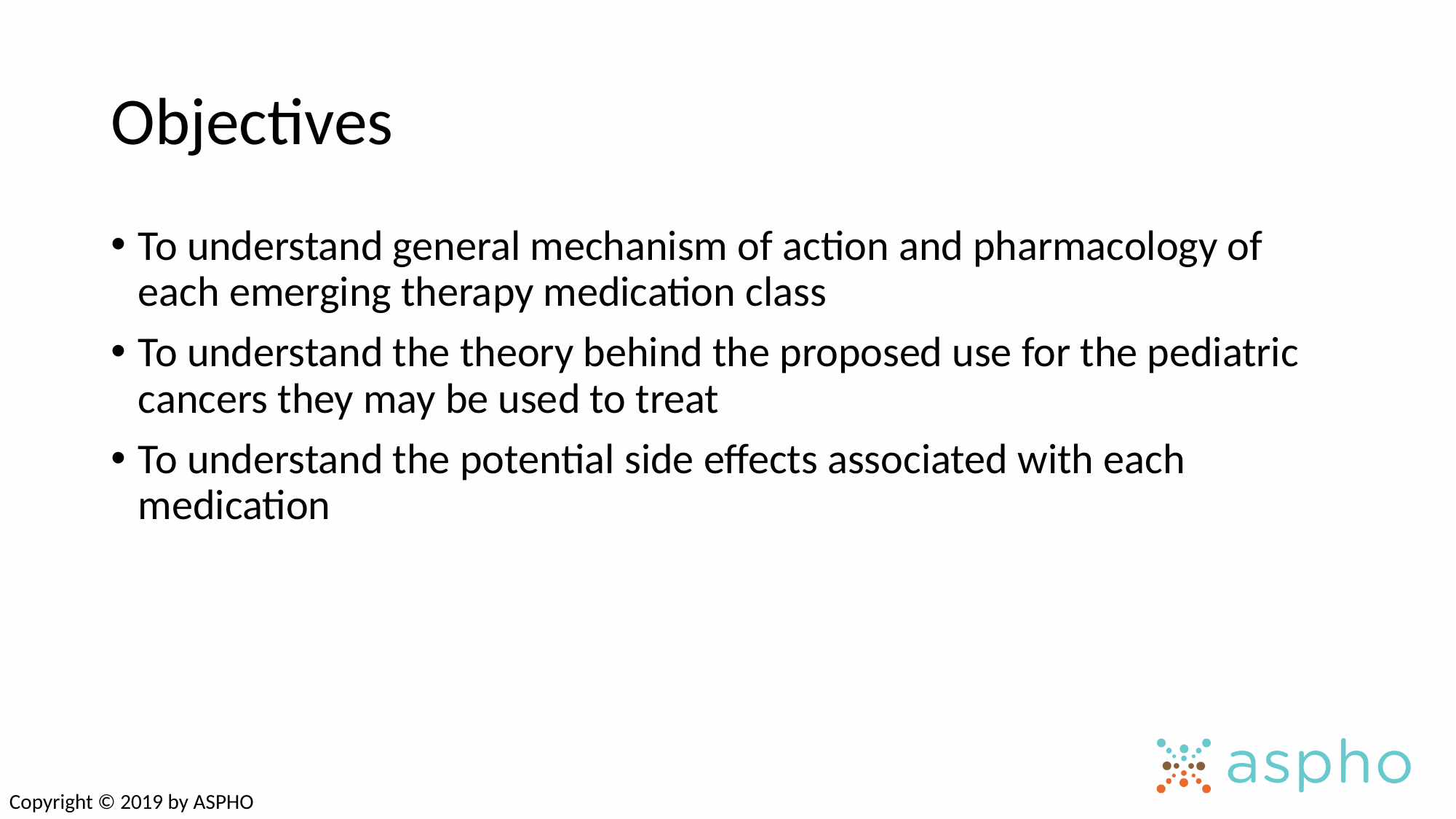

# Objectives
To understand general mechanism of action and pharmacology of each emerging therapy medication class
To understand the theory behind the proposed use for the pediatric cancers they may be used to treat
To understand the potential side effects associated with each medication
Copyright © 2019 by ASPHO